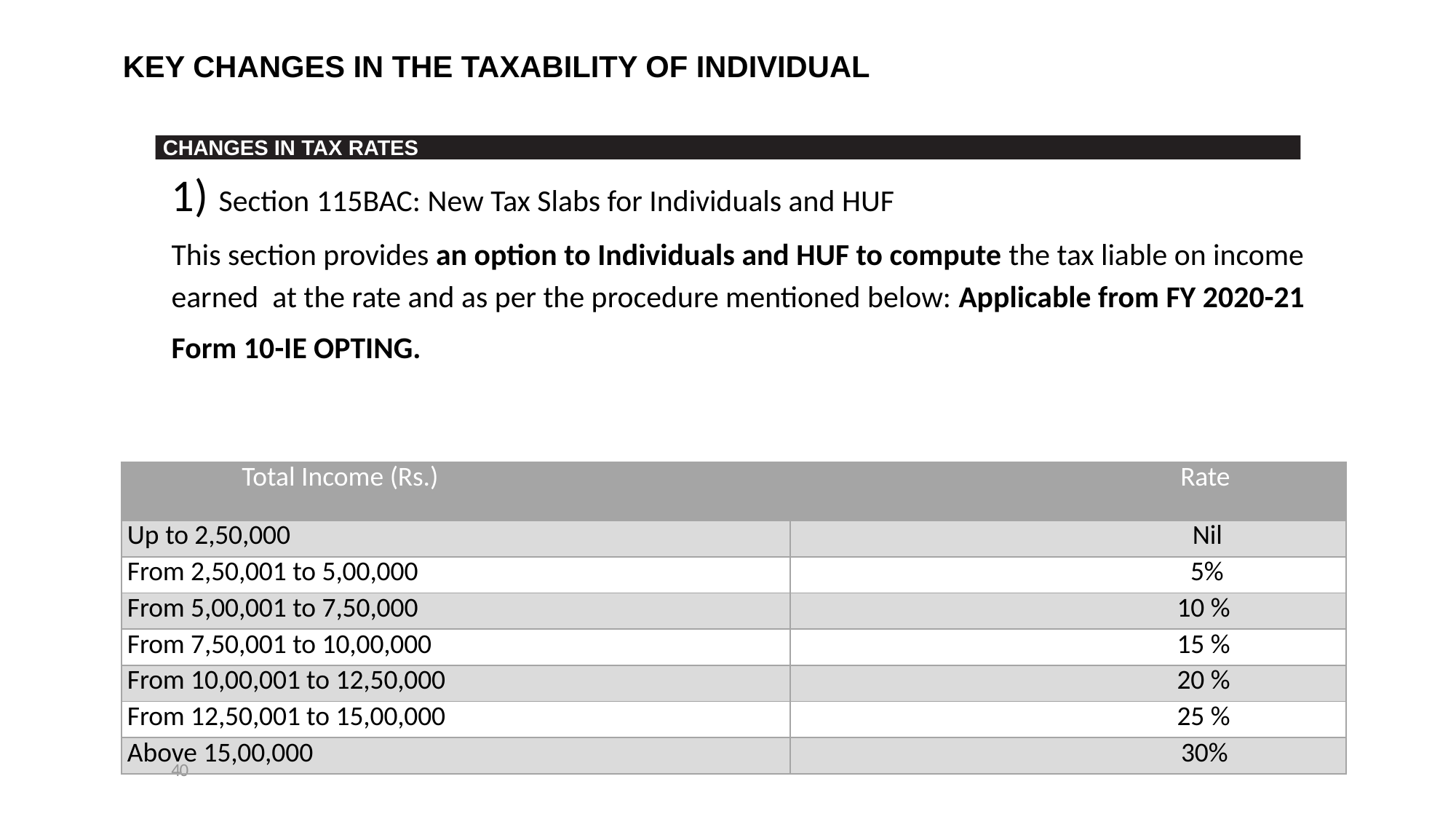

KEY CHANGES IN THE TAXABILITY OF INDIVIDUAL
CHANGES IN TAX RATES
1) Section 115BAC: New Tax Slabs for Individuals and HUF
This section provides an option to Individuals and HUF to compute the tax liable on income earned  at the rate and as per the procedure mentioned below: Applicable from FY 2020-21
Form 10-IE OPTING.
| Total Income (Rs.) | Rate |
| --- | --- |
| Up to 2,50,000 | Nil |
| From 2,50,001 to 5,00,000 | 5% |
| From 5,00,001 to 7,50,000 | 10 % |
| From 7,50,001 to 10,00,000 | 15 % |
| From 10,00,001 to 12,50,000 | 20 % |
| From 12,50,001 to 15,00,000 | 25 % |
| Above 15,00,000 | 30% |
40